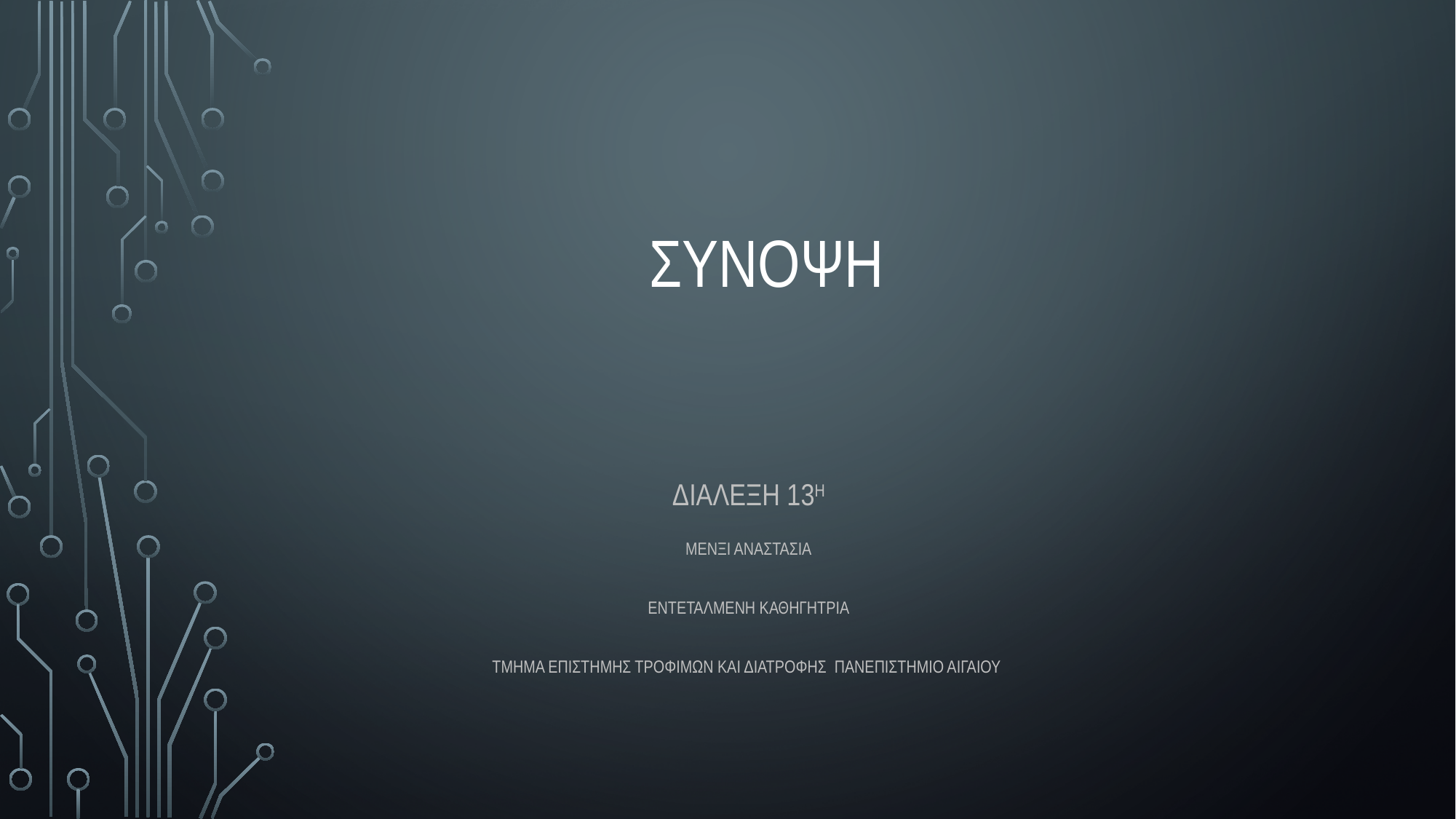

# Συνοψη
Διaλεξη 13η
Μενξι αναστασια
Εντεταλμeνh Καθηγητριa
Τμημα Επιστημης Τροφιμων και Διατροφης  ΠΑΝΕΠΙΣΤΗΜΙΟ ΑΙΓΑΙΟΥ